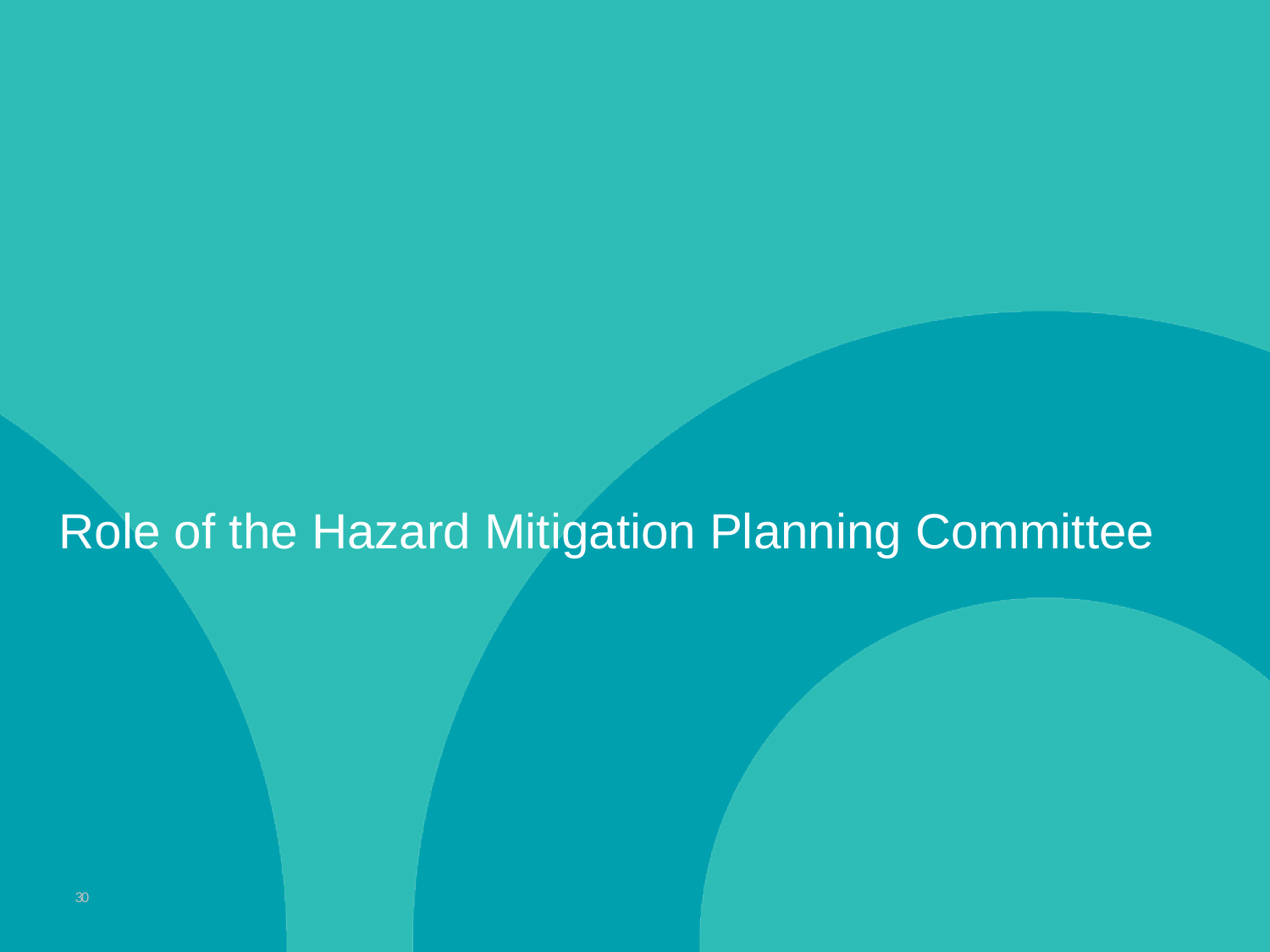

# Role of the Hazard Mitigation Planning Committee
30